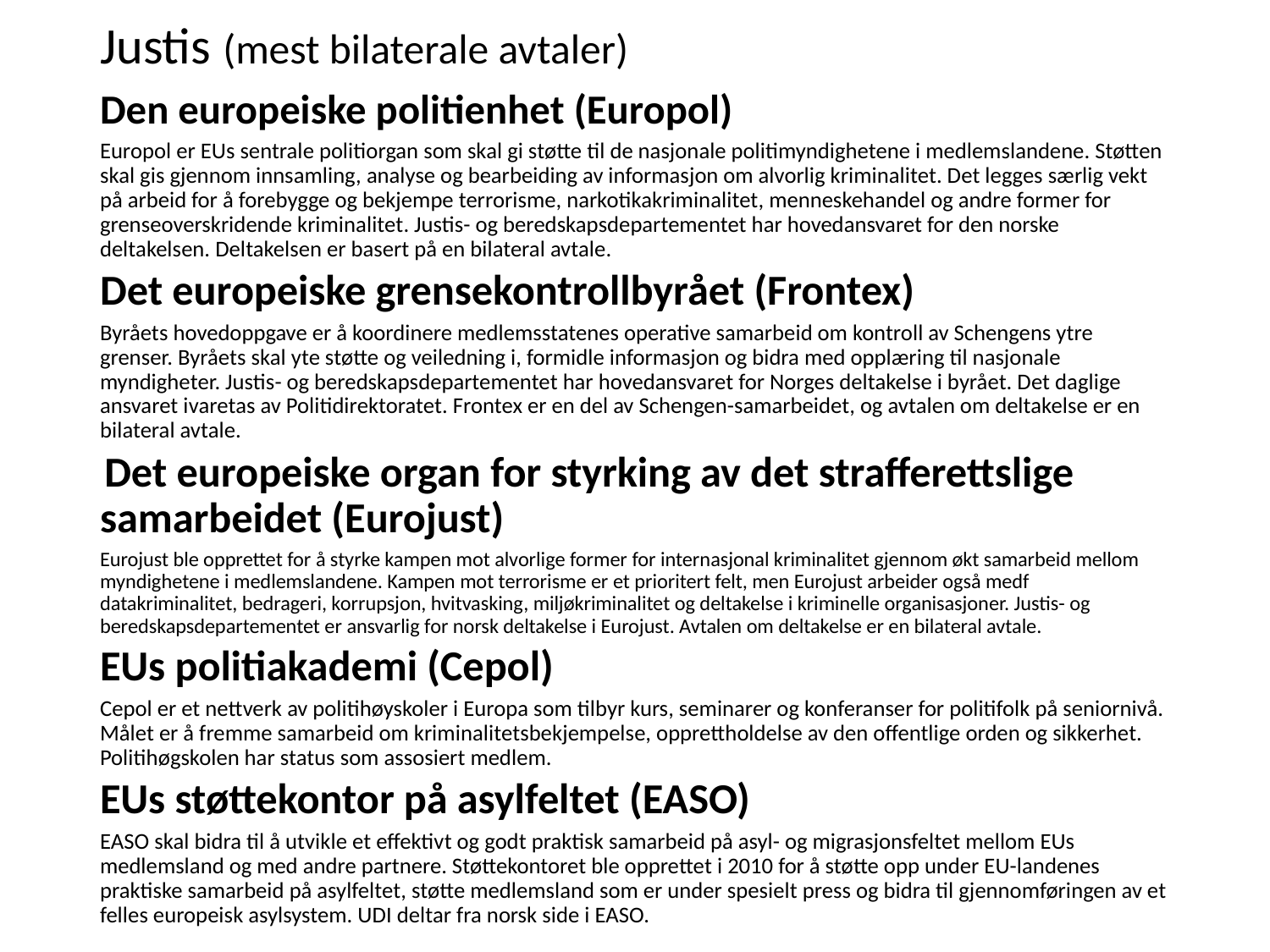

# Justis (mest bilaterale avtaler)
Den europeiske politienhet (Europol)
Europol er EUs sentrale politiorgan som skal gi støtte til de nasjonale politimyndighetene i medlemslandene. Støtten skal gis gjennom innsamling, analyse og bearbeiding av informasjon om alvorlig kriminalitet. Det legges særlig vekt på arbeid for å forebygge og bekjempe terrorisme, narkotikakriminalitet, menneskehandel og andre former for grenseoverskridende kriminalitet. Justis- og beredskapsdepartementet har hovedansvaret for den norske deltakelsen. Deltakelsen er basert på en bilateral avtale.
Det europeiske grensekontrollbyrået (Frontex)
Byråets hovedoppgave er å koordinere medlemsstatenes operative samarbeid om kontroll av Schengens ytre grenser. Byråets skal yte støtte og veiledning i, formidle informasjon og bidra med opplæring til nasjonale myndigheter. Justis- og beredskapsdepartementet har hovedansvaret for Norges deltakelse i byrået. Det daglige ansvaret ivaretas av Politidirektoratet. Frontex er en del av Schengen-samarbeidet, og avtalen om deltakelse er en bilateral avtale.
 Det europeiske organ for styrking av det strafferettslige samarbeidet (Eurojust)
Eurojust ble opprettet for å styrke kampen mot alvorlige former for inter­nasjonal kriminalitet gjennom økt samar­beid mellom myndighetene i medlems­landene. Kampen mot terrorisme er et prioritert felt, men Eurojust arbeider også medf datakriminalitet, bedrageri, korrupsjon, hvitvasking, miljøkriminali­tet og deltakelse i kriminelle organisasjo­ner. Justis- og beredskapsdepartementet er ansvarlig for norsk deltakelse i Eurojust. Avtalen om deltakelse er en bilateral avtale.
EUs politiakademi (Cepol)
Cepol er et nettverk av politihøyskoler i Europa som tilbyr kurs, seminarer og konferanser for politifolk på seniornivå. Målet er å fremme samarbeid om krimi­nalitetsbekjempelse, opprettholdelse av den oﬀentlige orden og sikkerhet. Politi­høgskolen har status som assosiert med­lem.
EUs støttekontor på asylfeltet (EASO)
EASO skal bidra til å utvikle et effektivt og godt praktisk samarbeid på asyl- og migrasjonsfeltet mellom EUs medlemsland og med andre partnere. Støttekontoret ble opprettet i 2010 for å støtte opp under EU-landenes praktiske samarbeid på asylfeltet, støtte medlemsland som er under spesielt press og bidra til gjennomføringen av et felles europeisk asylsystem. UDI deltar fra norsk side i EASO.